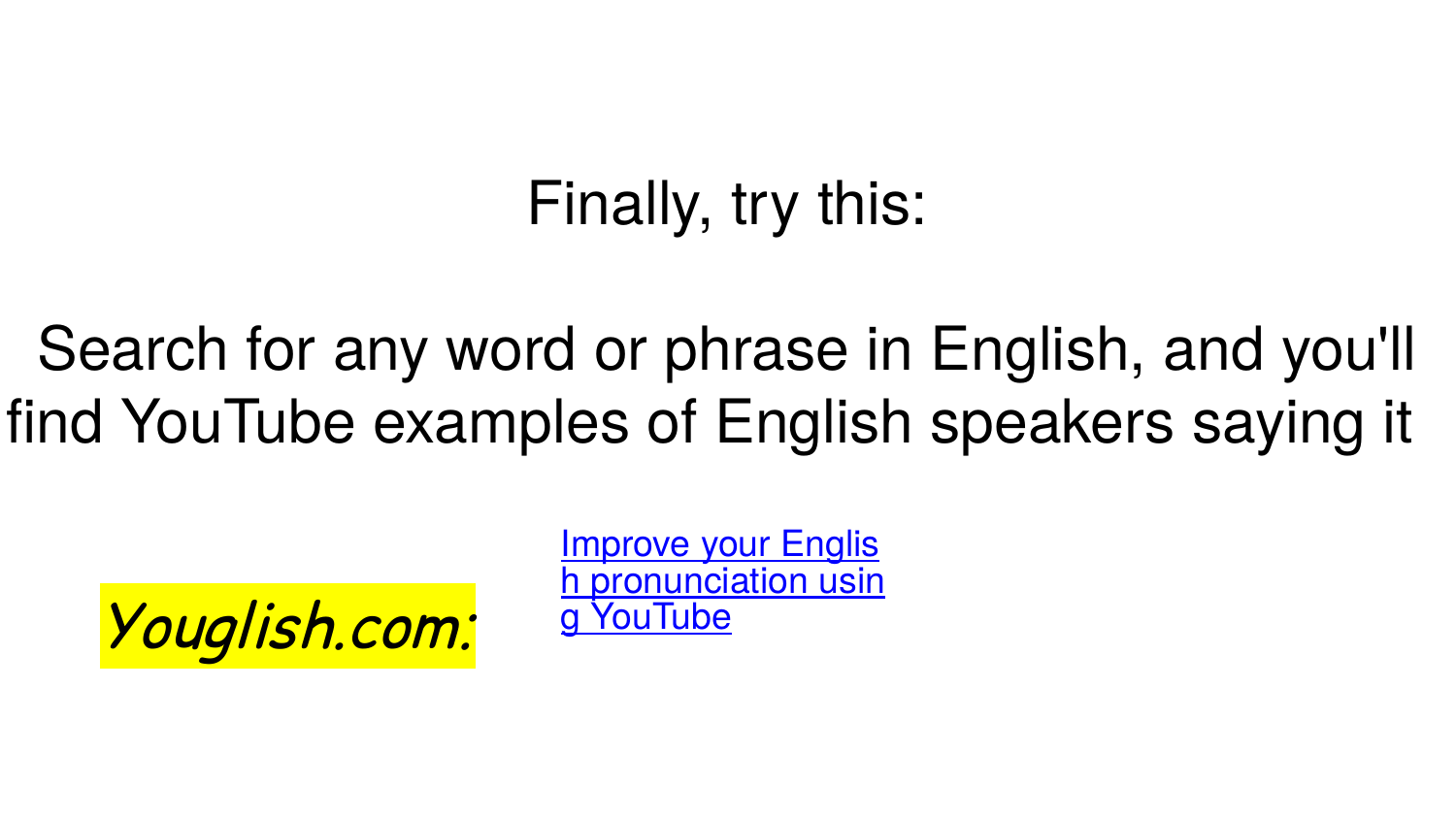

Finally, try this:

Search for any word or phrase in English, and you'll find YouTube examples of English speakers saying it
Improve your English pronunciation using YouTube
Youglish.com: